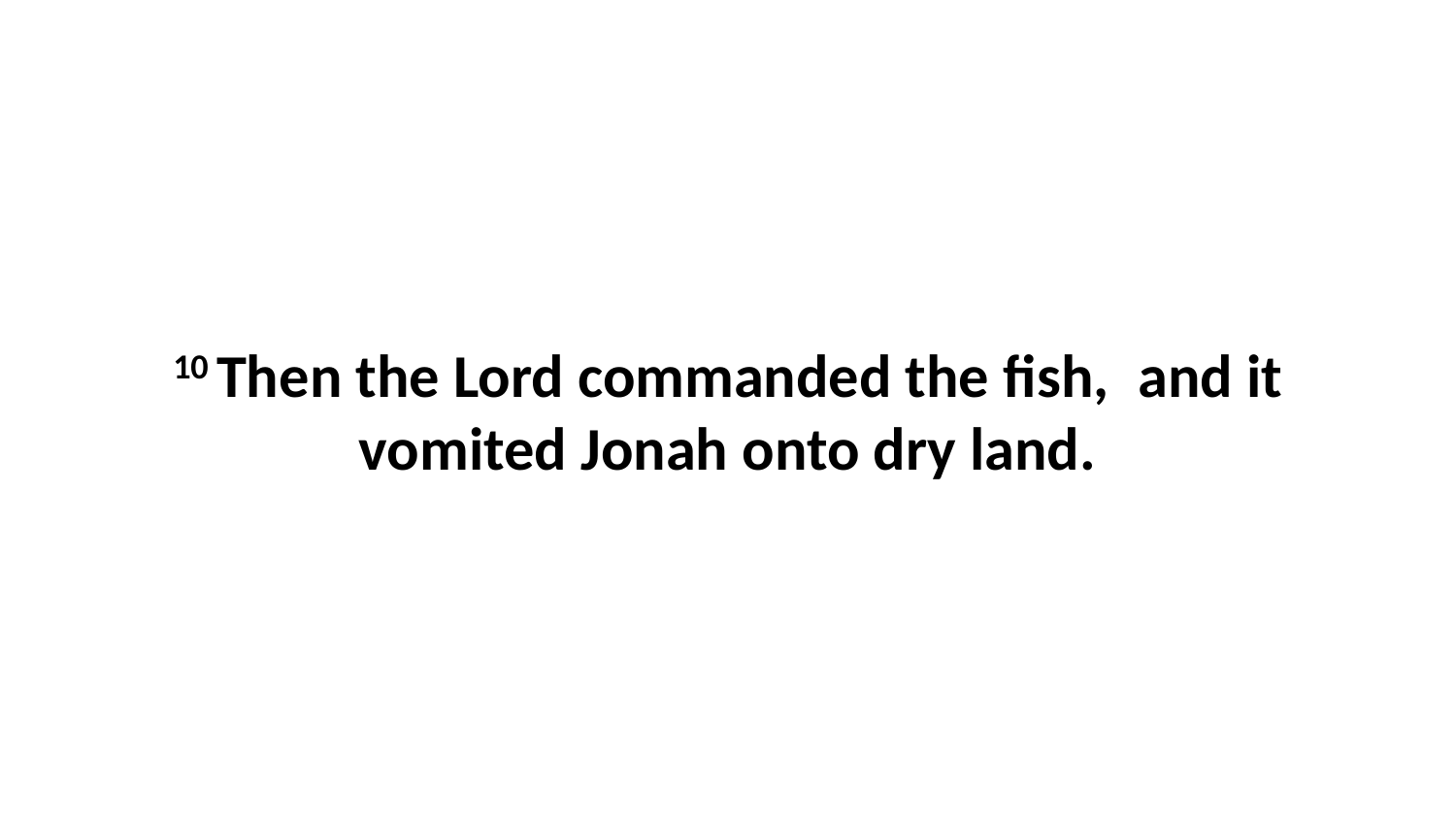

10 Then the Lord commanded the fish,  and it vomited Jonah onto dry land.